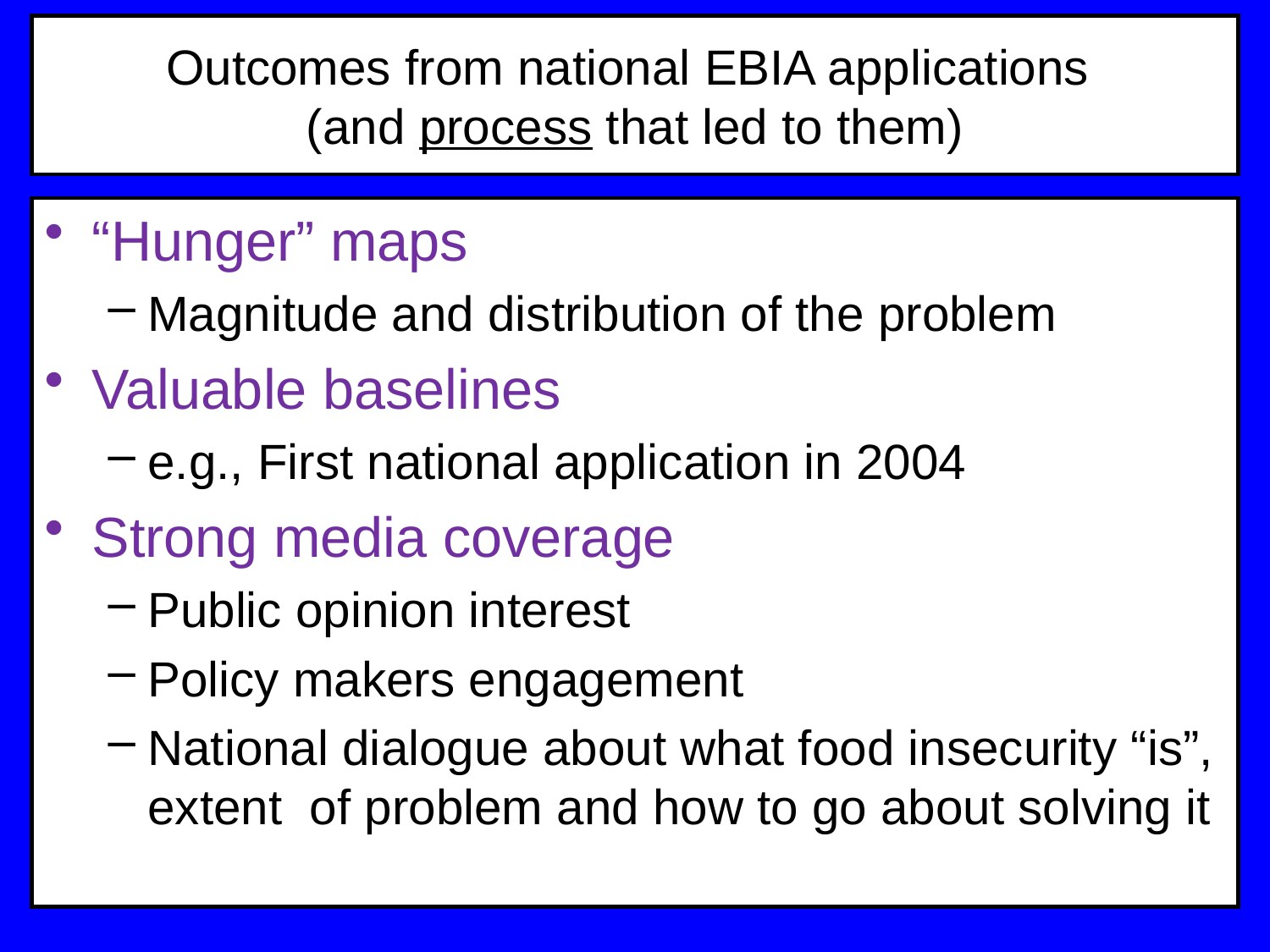

# Outcomes from national EBIA applications (and process that led to them)
“Hunger” maps
Magnitude and distribution of the problem
Valuable baselines
e.g., First national application in 2004
Strong media coverage
Public opinion interest
Policy makers engagement
National dialogue about what food insecurity “is”, extent  of problem and how to go about solving it